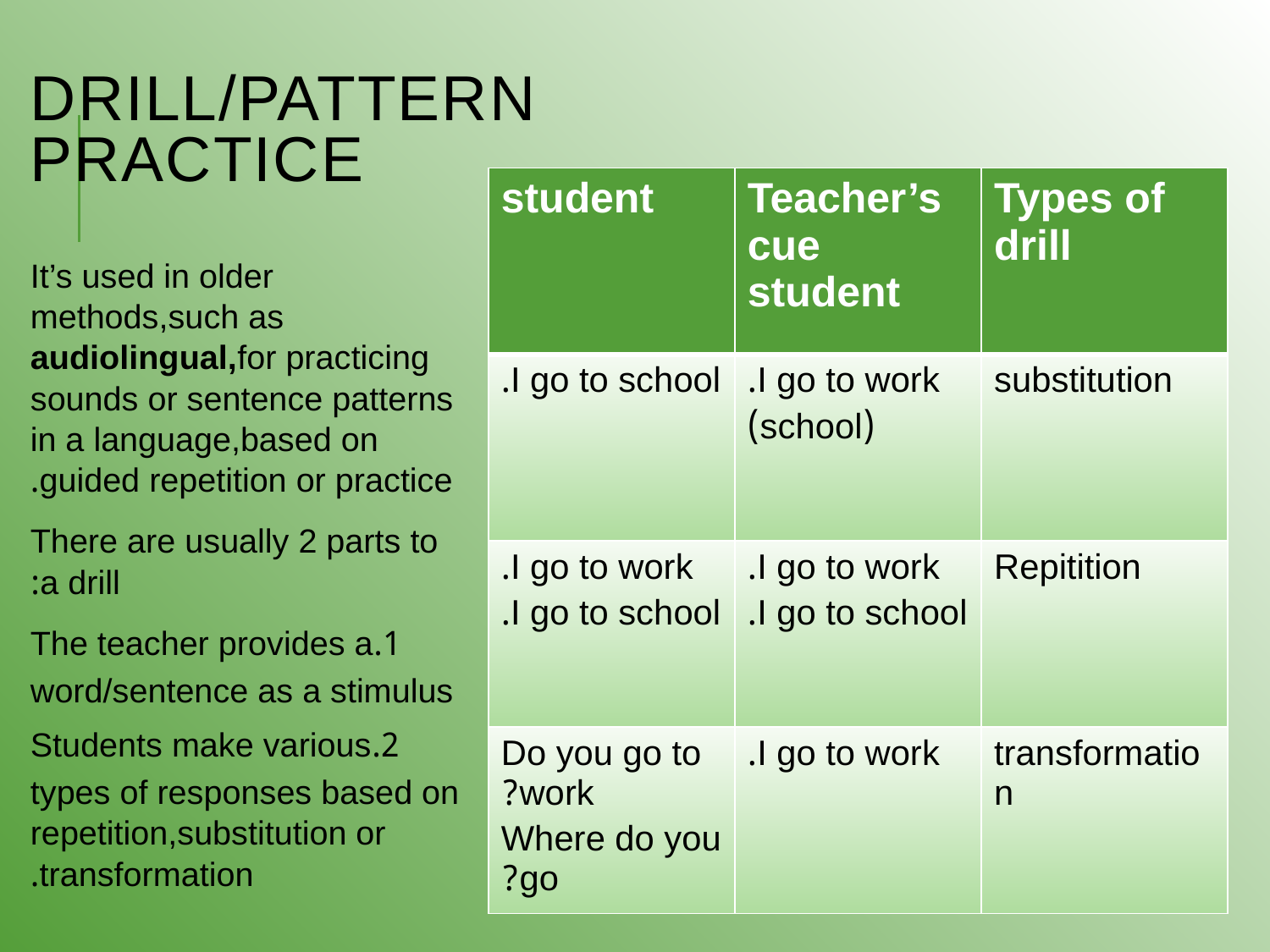

# Drill/pattern practice
| student | Teacher’s cue student | Types of drill |
| --- | --- | --- |
| I go to school. | I go to work. (school) | substitution |
| I go to work. I go to school. | I go to work. I go to school. | Repitition |
| Do you go to work? Where do you go? | I go to work. | transformation |
It’s used in older methods,such as audiolingual,for practicing sounds or sentence patterns in a language,based on guided repetition or practice.
There are usually 2 parts to a drill:
1.The teacher provides a word/sentence as a stimulus
2.Students make various types of responses based on repetition,substitution or transformation.